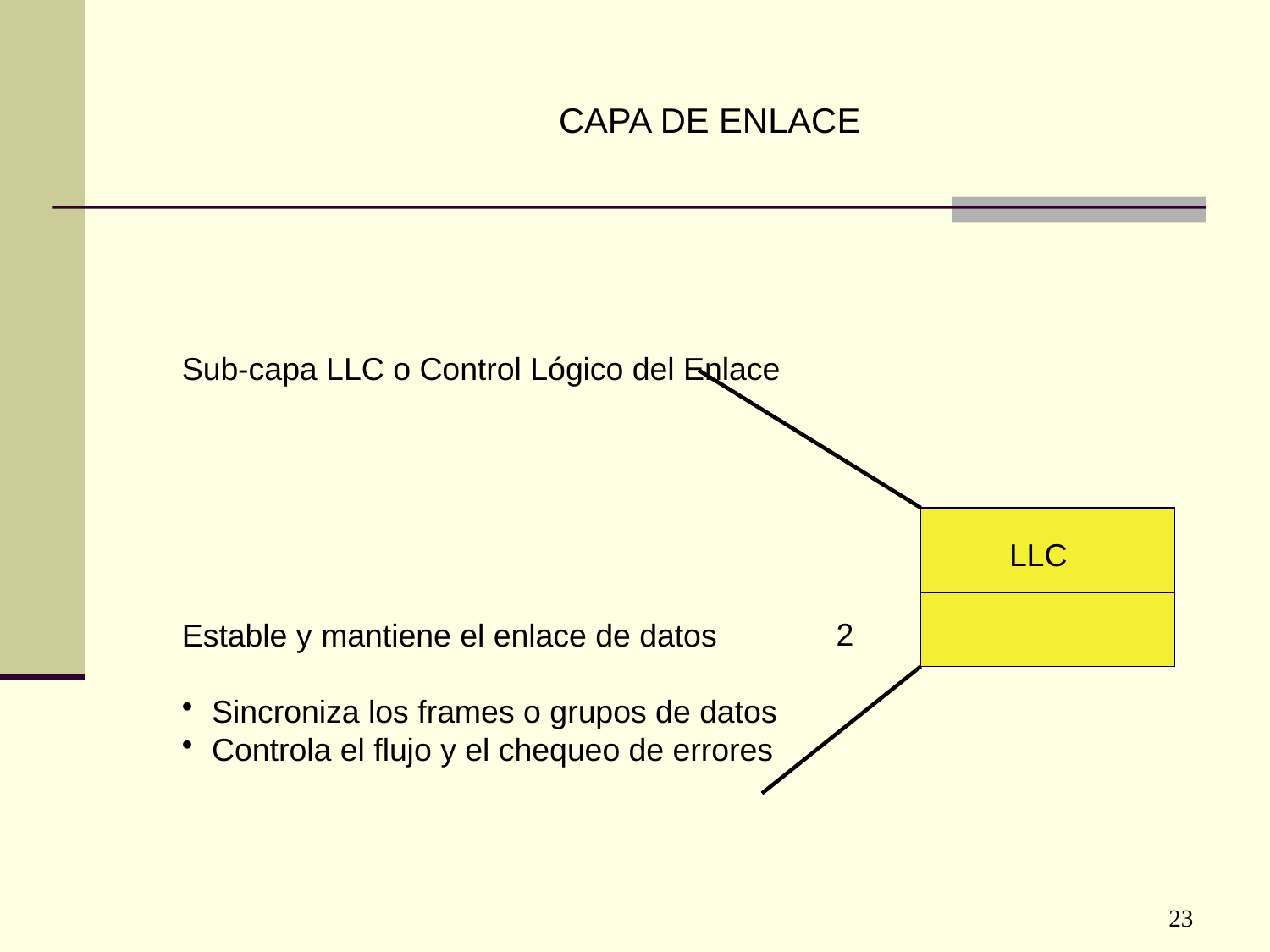

CAPA DE ENLACE

Sub-capa LLC o Control Lógico del Enlace

Estable y mantiene el enlace de datos

Sincroniza los frames o grupos de datos
Controla el flujo y el chequeo de errores

LLC

2

23